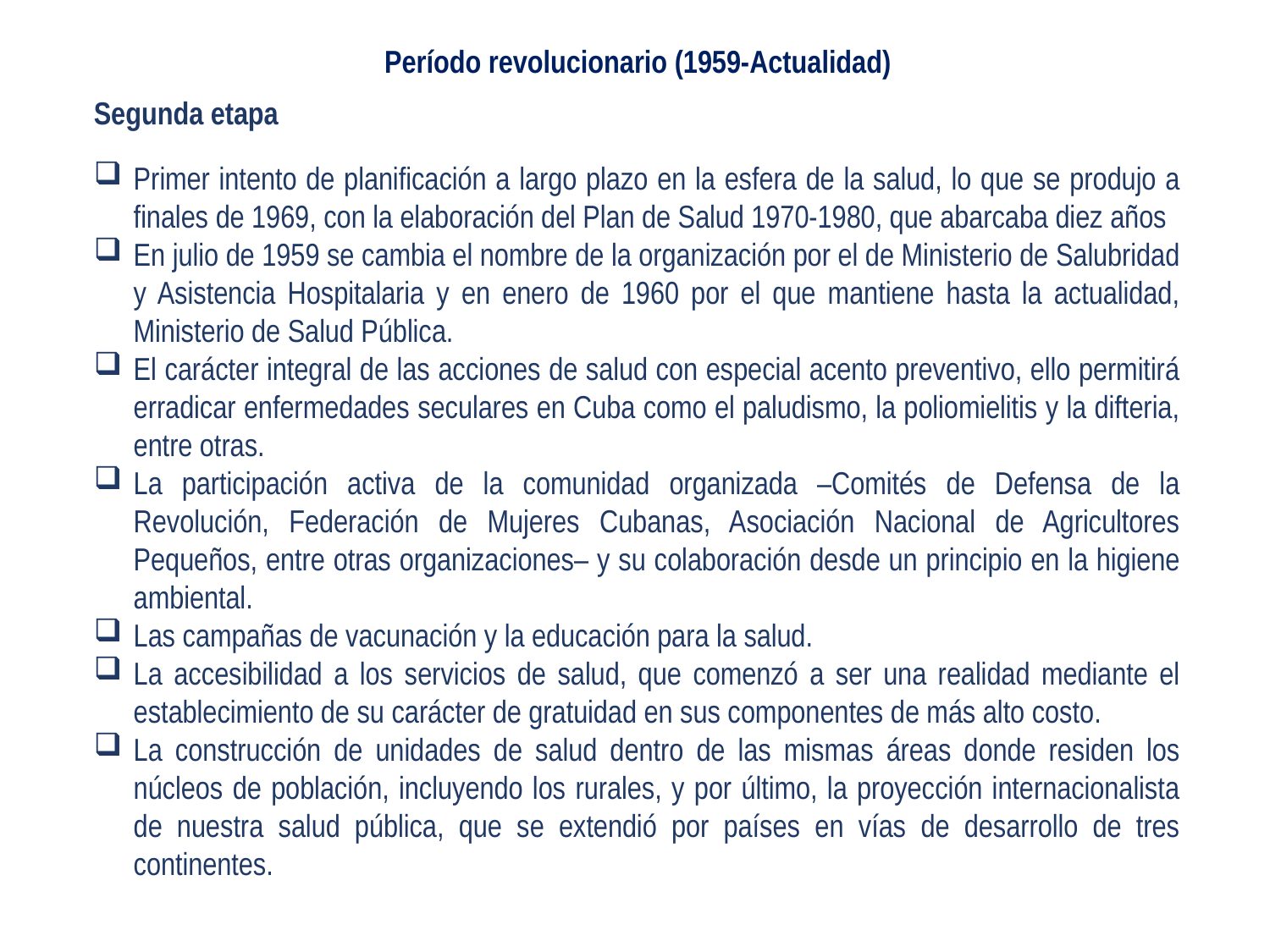

Período revolucionario (1959-Actualidad)
Segunda etapa
Primer intento de planificación a largo plazo en la esfera de la salud, lo que se produjo a finales de 1969, con la elaboración del Plan de Salud 1970-1980, que abarcaba diez años
En julio de 1959 se cambia el nombre de la organización por el de Ministerio de Salubridad y Asistencia Hospitalaria y en enero de 1960 por el que mantiene hasta la actualidad, Ministerio de Salud Pública.
El carácter integral de las acciones de salud con especial acento preventivo, ello permitirá erradicar enfermedades seculares en Cuba como el paludismo, la poliomielitis y la difteria, entre otras.
La participación activa de la comunidad organizada –Comités de Defensa de la Revolución, Federación de Mujeres Cubanas, Asociación Nacional de Agricultores Pequeños, entre otras organizaciones– y su colaboración desde un principio en la higiene ambiental.
Las campañas de vacunación y la educación para la salud.
La accesibilidad a los servicios de salud, que comenzó a ser una realidad mediante el establecimiento de su carácter de gratuidad en sus componentes de más alto costo.
La construcción de unidades de salud dentro de las mismas áreas donde residen los núcleos de población, incluyendo los rurales, y por último, la proyección internacionalista de nuestra salud pública, que se extendió por países en vías de desarrollo de tres continentes.